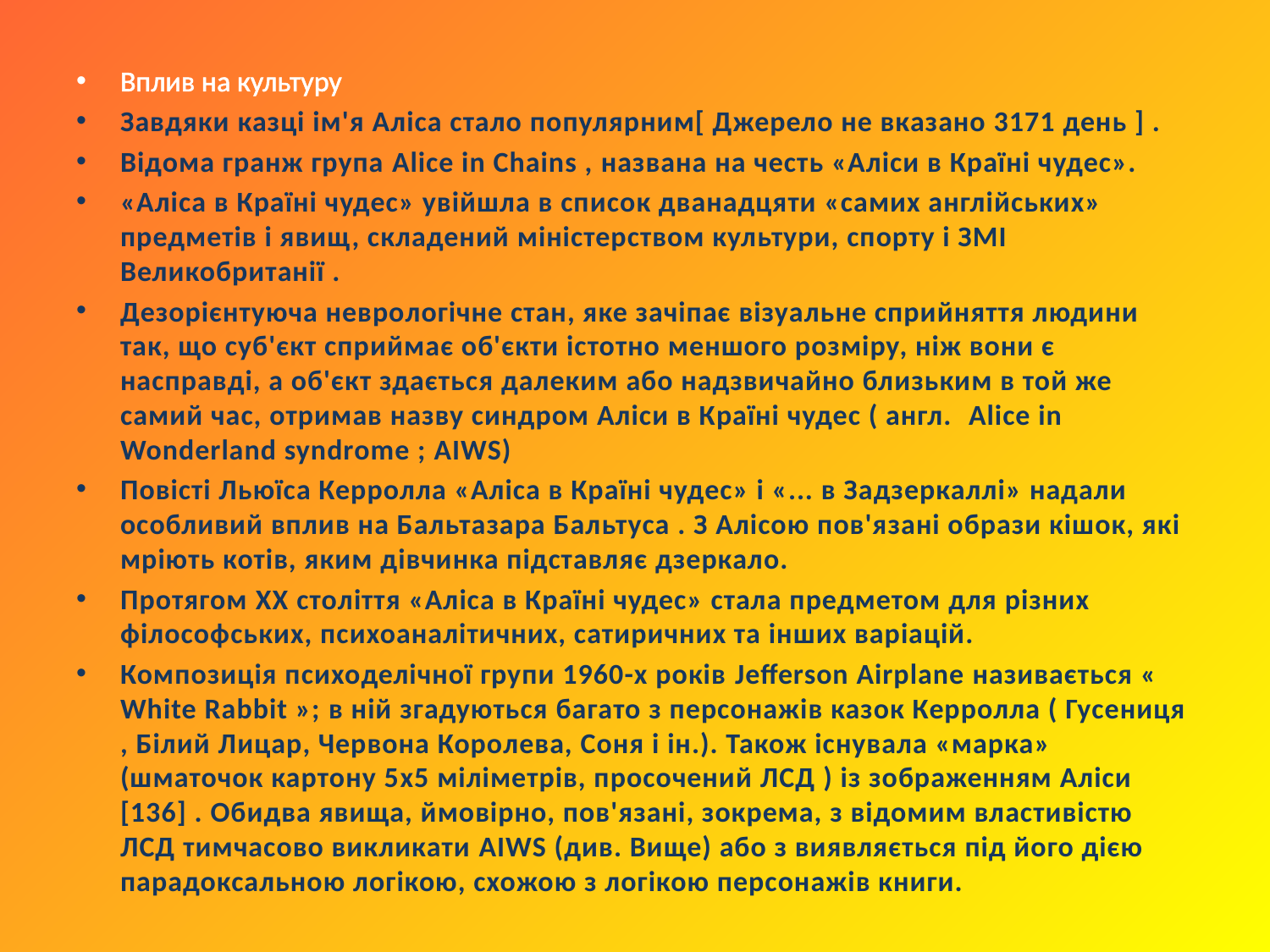

Вплив на культуру
Завдяки казці ім'я Аліса стало популярним[ Джерело не вказано 3171 день ] .
Відома гранж група Alice in Chains , названа на честь «Аліси в Країні чудес».
«Аліса в Країні чудес» увійшла в список дванадцяти «самих англійських» предметів і явищ, складений міністерством культури, спорту і ЗМІ Великобританії .
Дезорієнтуюча неврологічне стан, яке зачіпає візуальне сприйняття людини так, що суб'єкт сприймає об'єкти істотно меншого розміру, ніж вони є насправді, а об'єкт здається далеким або надзвичайно близьким в той же самий час, отримав назву синдром Аліси в Країні чудес ( англ.  Alice in Wonderland syndrome ; AIWS)
Повісті Льюїса Керролла «Аліса в Країні чудес» і «... в Задзеркаллі» надали особливий вплив на Бальтазара Бальтуса . З Алісою пов'язані образи кішок, які мріють котів, яким дівчинка підставляє дзеркало.
Протягом XX століття «Аліса в Країні чудес» стала предметом для різних філософських, психоаналітичних, сатиричних та інших варіацій.
Композиція психоделічної групи 1960-х років Jefferson Airplane називається « White Rabbit »; в ній згадуються багато з персонажів казок Керролла ( Гусениця , Білий Лицар, Червона Королева, Соня і ін.). Також існувала «марка» (шматочок картону 5x5 міліметрів, просочений ЛСД ) із зображенням Аліси [136] . Обидва явища, ймовірно, пов'язані, зокрема, з відомим властивістю ЛСД тимчасово викликати AIWS (див. Вище) або з виявляється під його дією парадоксальною логікою, схожою з логікою персонажів книги.